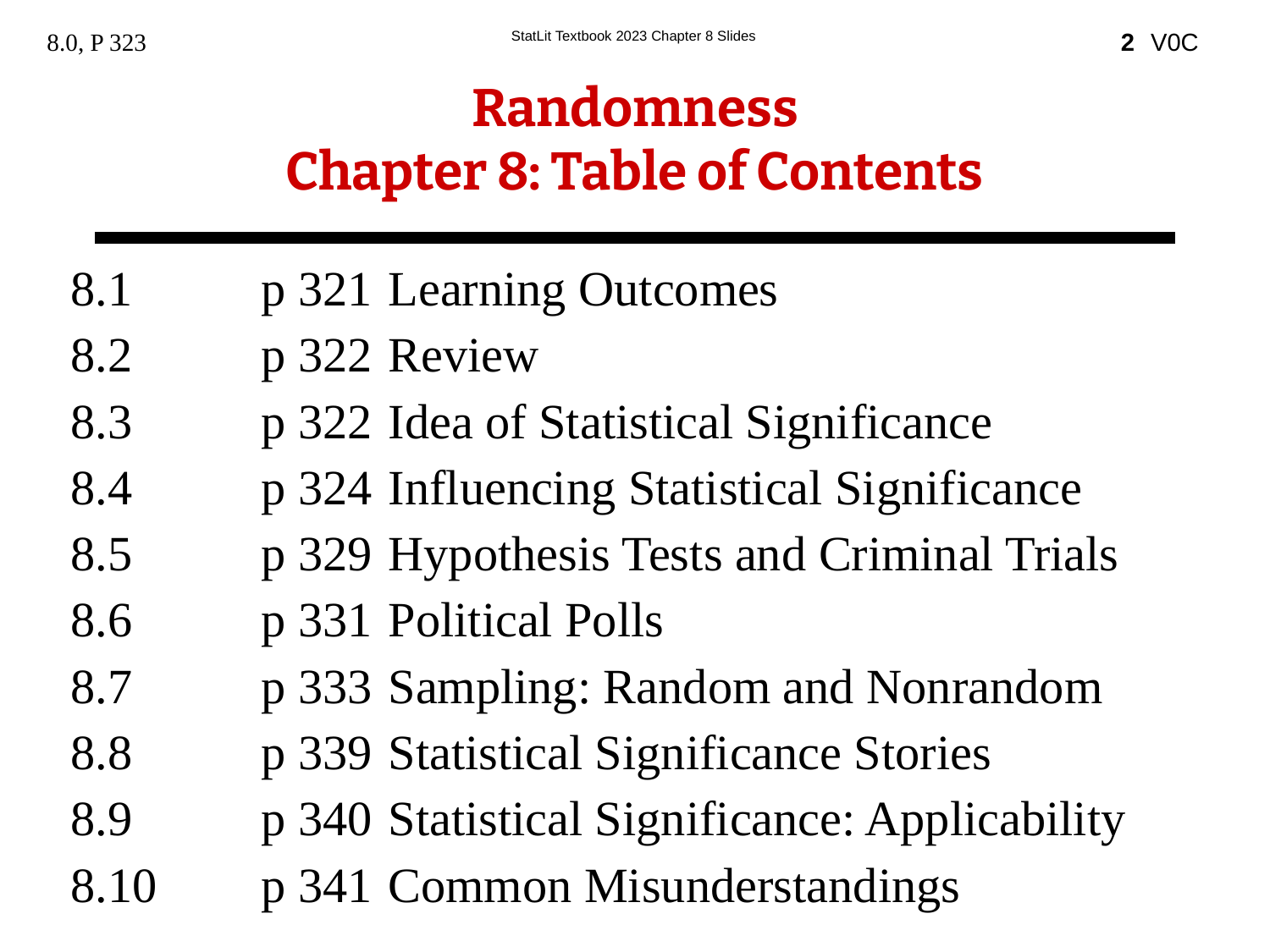

8.0, P 323
2
Randomness
Chapter 8: Table of Contents
8.1		p 321	Learning Outcomes
8.2		p 322	Review
8.3 	p 322	Idea of Statistical Significance
8.4 	p 324	Influencing Statistical Significance
8.5		p 329	Hypothesis Tests and Criminal Trials
8.6		p 331	Political Polls
8.7		p 333	Sampling: Random and Nonrandom
8.8		p 339	Statistical Significance Stories
8.9		p 340	Statistical Significance: Applicability
8.10	p 341	Common Misunderstandings